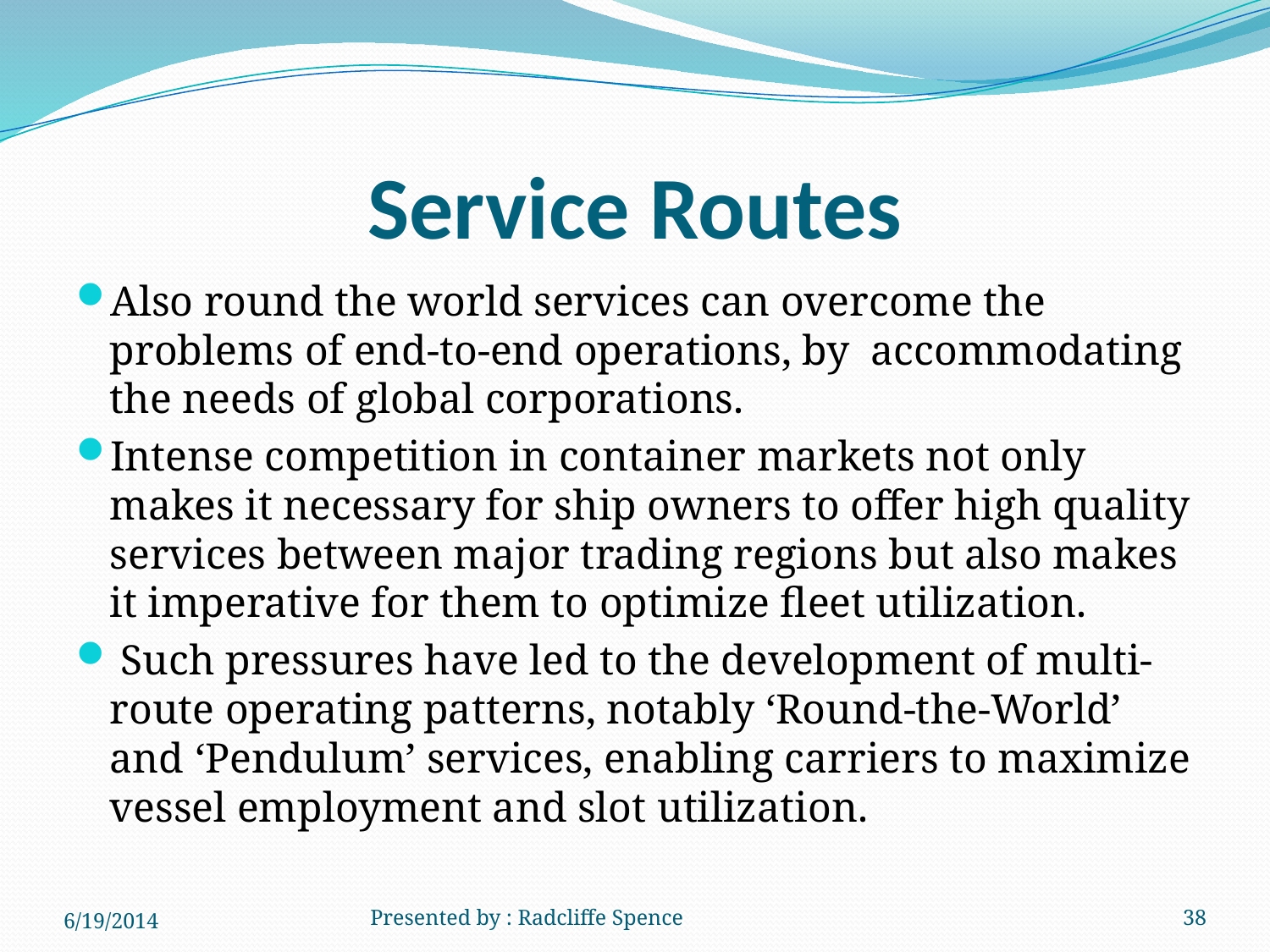

# Service Routes
Also round the world services can overcome the problems of end-to-end operations, by  accommodating the needs of global corporations.
Intense competition in container markets not only makes it necessary for ship owners to offer high quality services between major trading regions but also makes it imperative for them to optimize fleet utilization.
 Such pressures have led to the development of multi- route operating patterns, notably ‘Round-the-World’ and ‘Pendulum’ services, enabling carriers to maximize vessel employment and slot utilization.

6/19/2014
Presented by : Radcliffe Spence
38